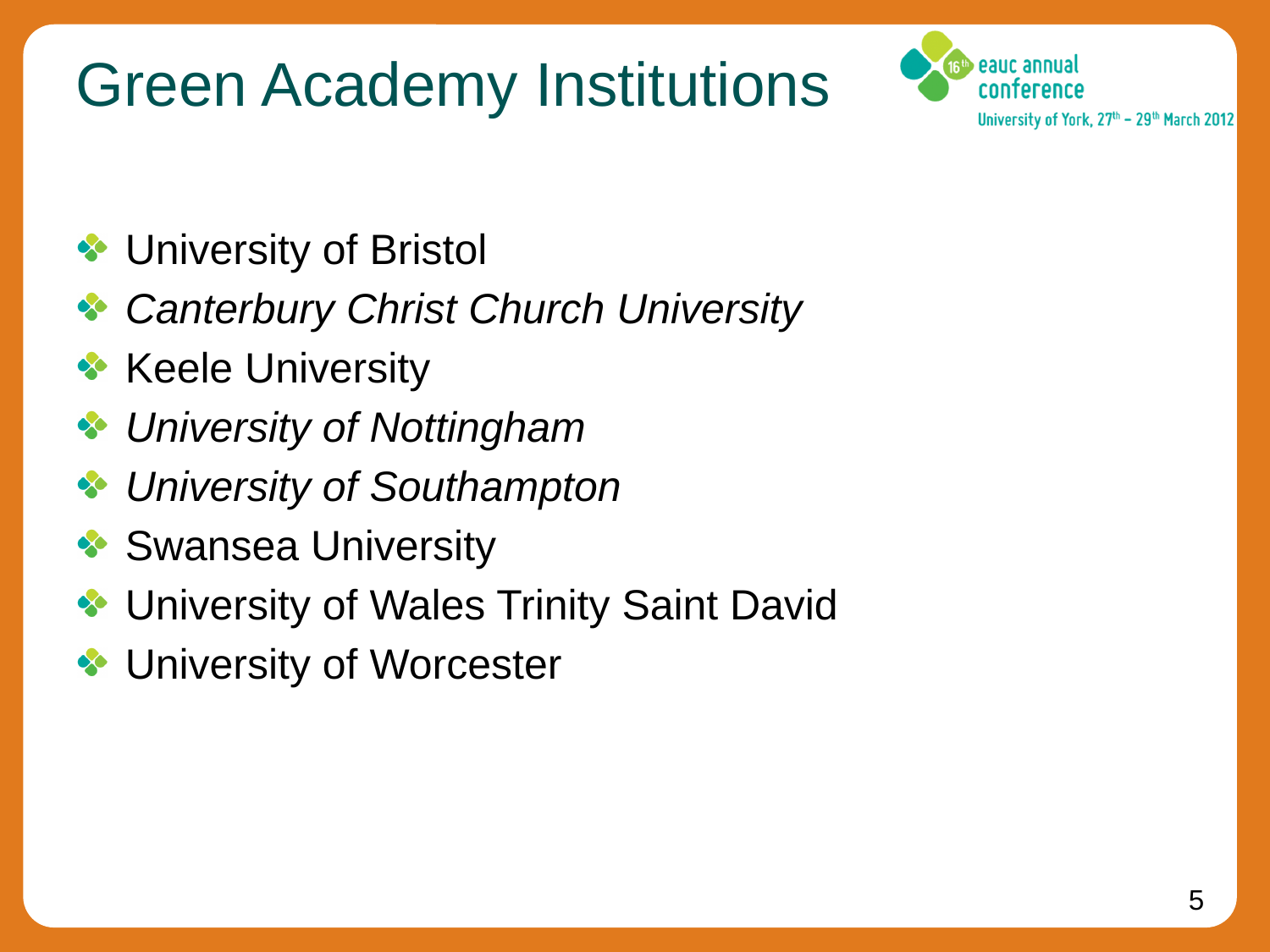

# Green Academy Institutions
University of Bristol
Canterbury Christ Church University
Keele University
University of Nottingham
University of Southampton
Swansea University
University of Wales Trinity Saint David
University of Worcester